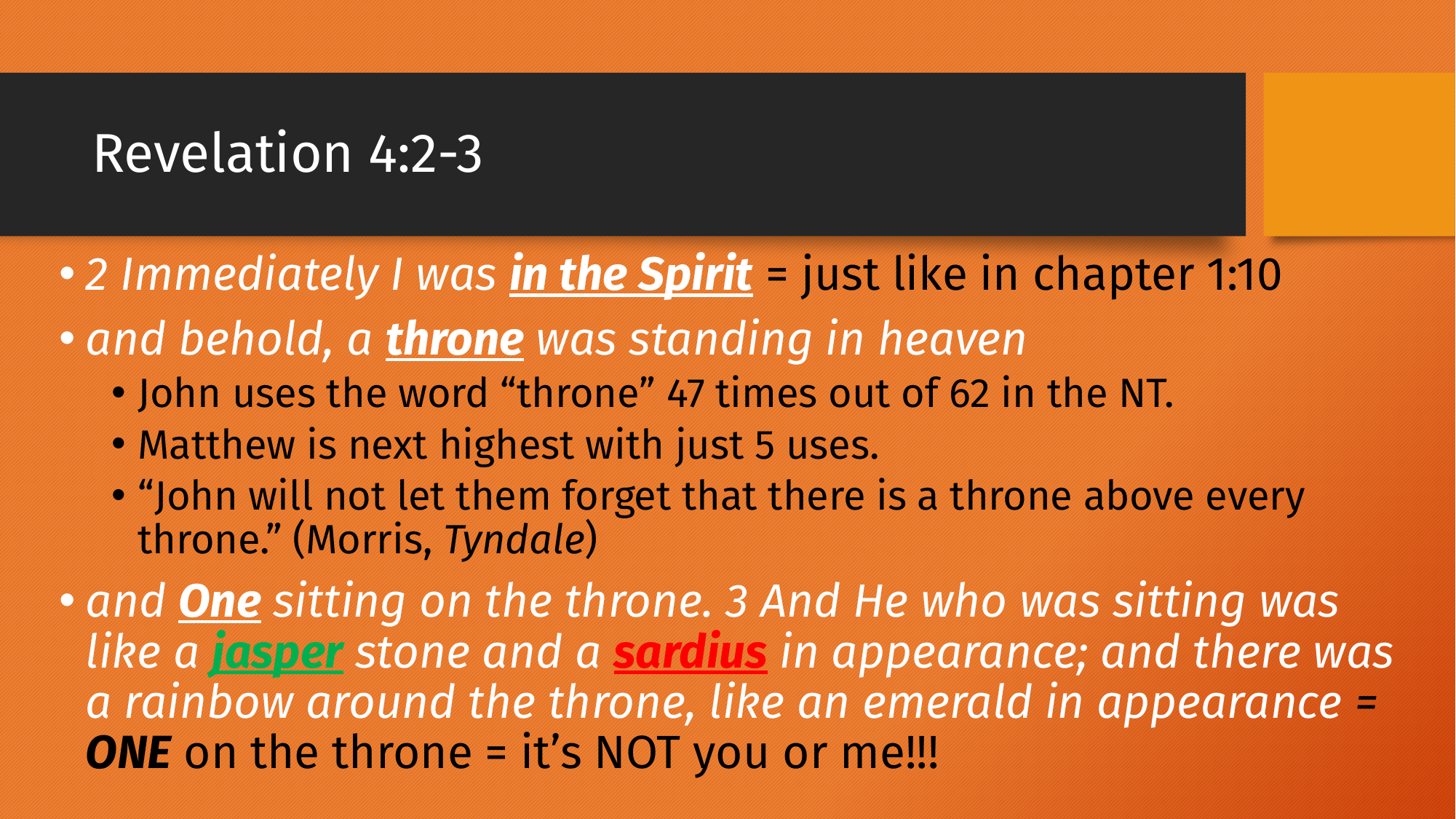

# Revelation 4:2-3
2 Immediately I was in the Spirit = just like in chapter 1:10
and behold, a throne was standing in heaven
John uses the word “throne” 47 times out of 62 in the NT.
Matthew is next highest with just 5 uses.
“John will not let them forget that there is a throne above every throne.” (Morris, Tyndale)
and One sitting on the throne. 3 And He who was sitting was like a jasper stone and a sardius in appearance; and there was a rainbow around the throne, like an emerald in appearance = ONE on the throne = it’s NOT you or me!!!